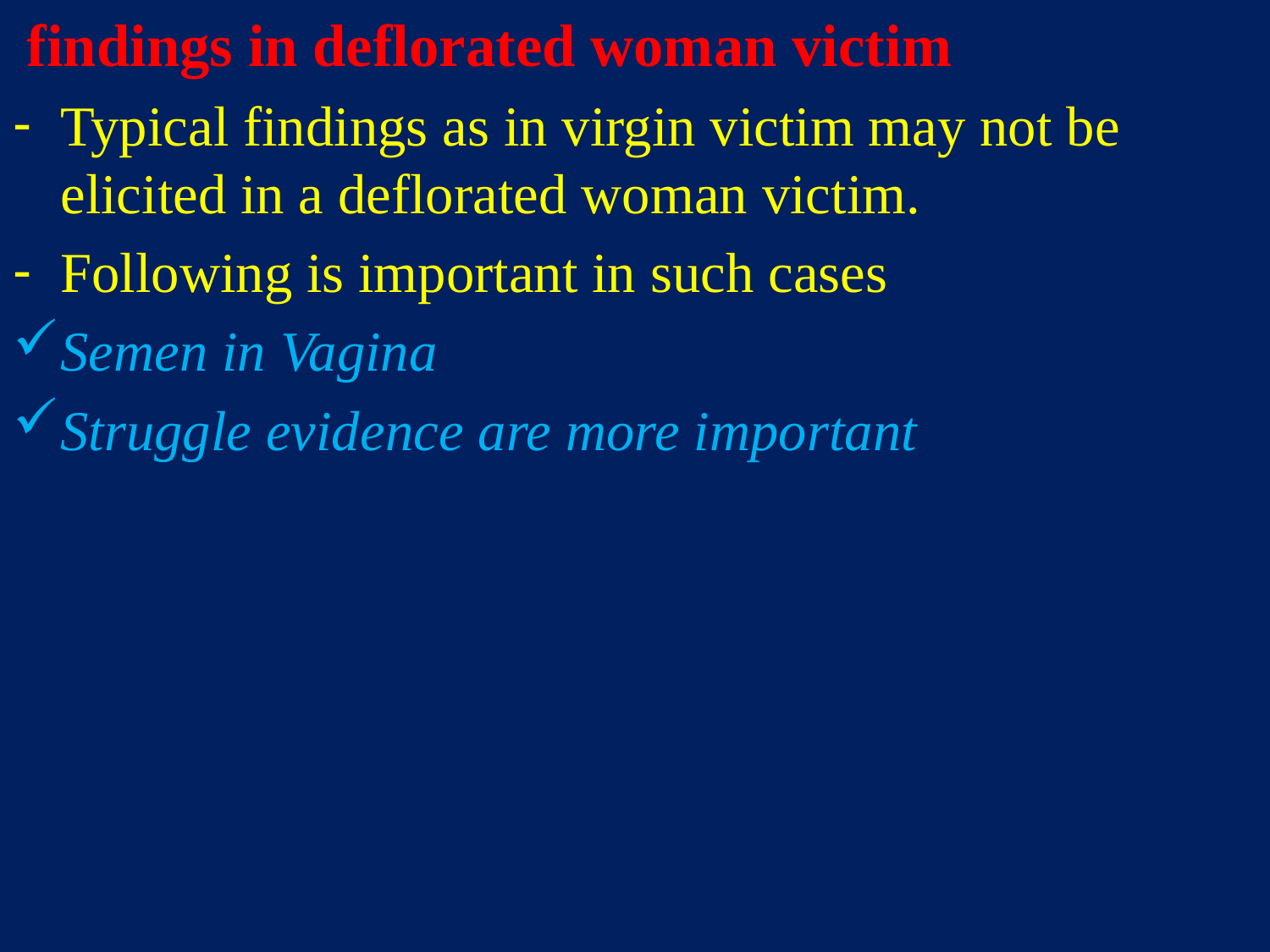

findings in deflorated woman victim
Typical findings as in virgin victim may not be elicited in a deflorated woman victim.
Following is important in such cases
Semen in Vagina
Struggle evidence are more important